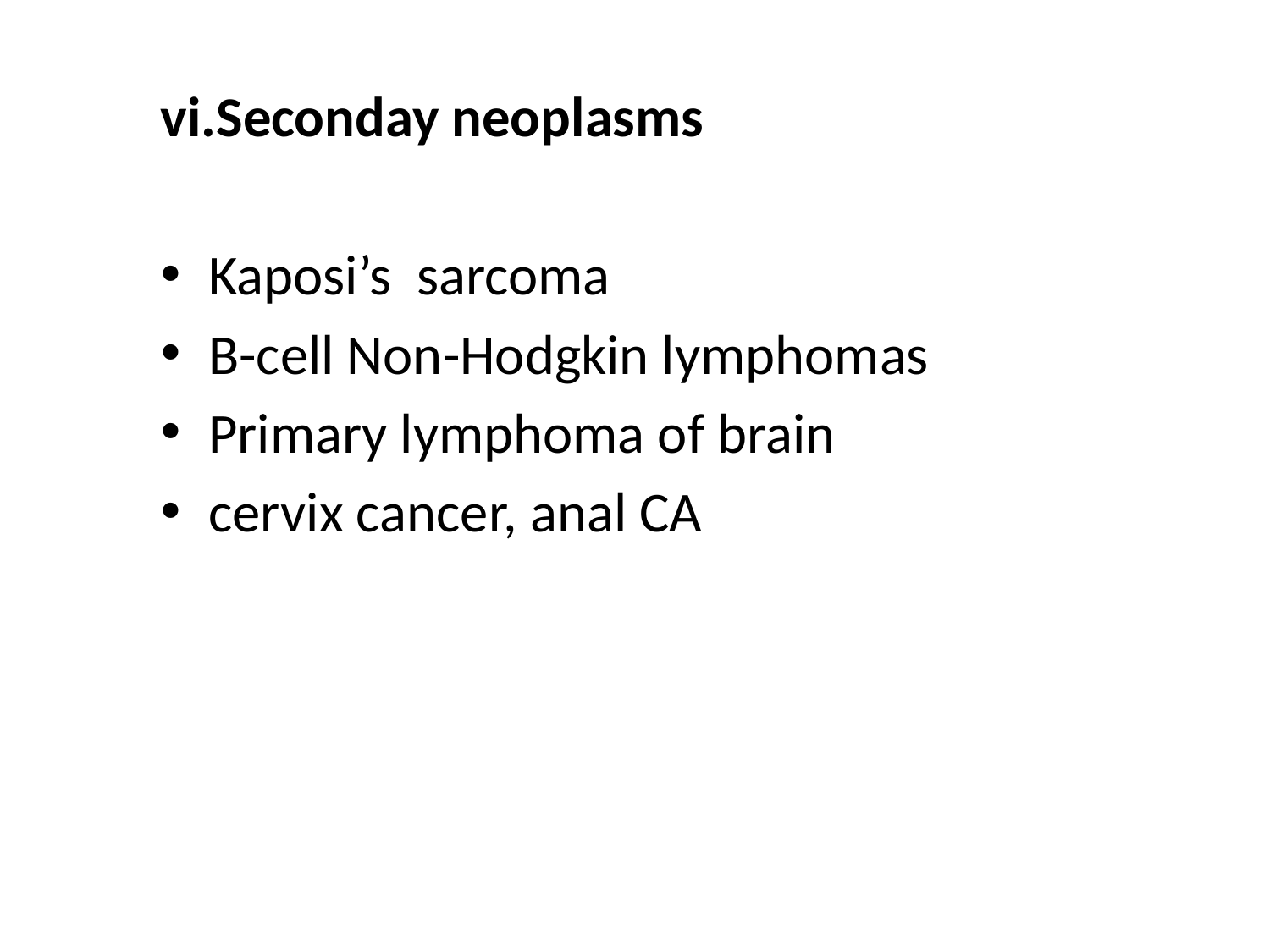

vi.Seconday neoplasms

Kaposi’s  sarcoma
B-cell Non-Hodgkin lymphomas
Primary lymphoma of brain
cervix cancer, anal CA